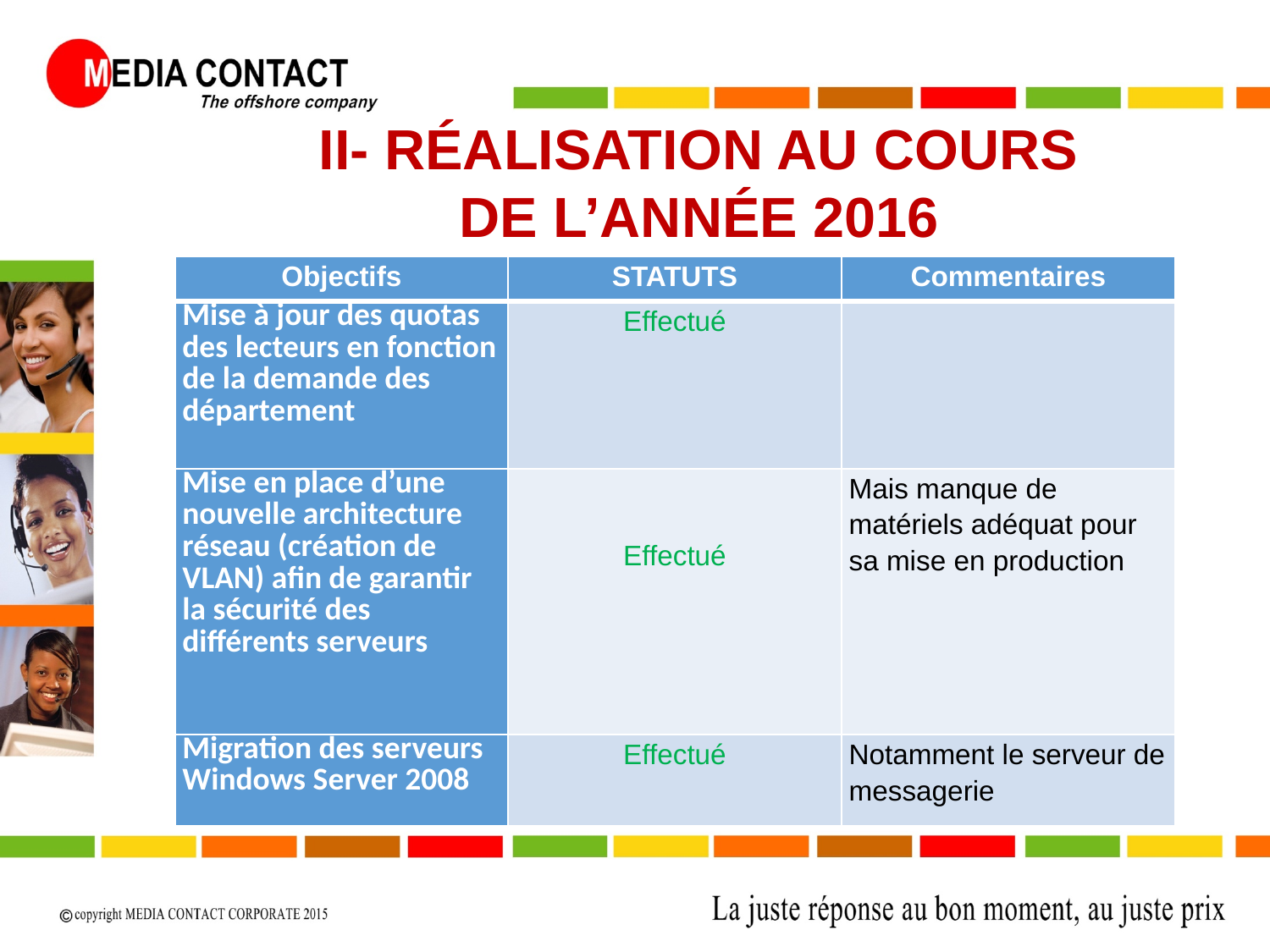

II- RÉALISATION AU COURS
DE L’ANNÉE 2016
| Objectifs | STATUTS | Commentaires |
| --- | --- | --- |
| Mise à jour des quotas des lecteurs en fonction de la demande des département | Effectué |  |
| Mise en place d’une nouvelle architecture réseau (création de VLAN) afin de garantir la sécurité des différents serveurs | Effectué | Mais manque de matériels adéquat pour sa mise en production |
| Migration des serveurs Windows Server 2008 | Effectué | Notamment le serveur de messagerie |